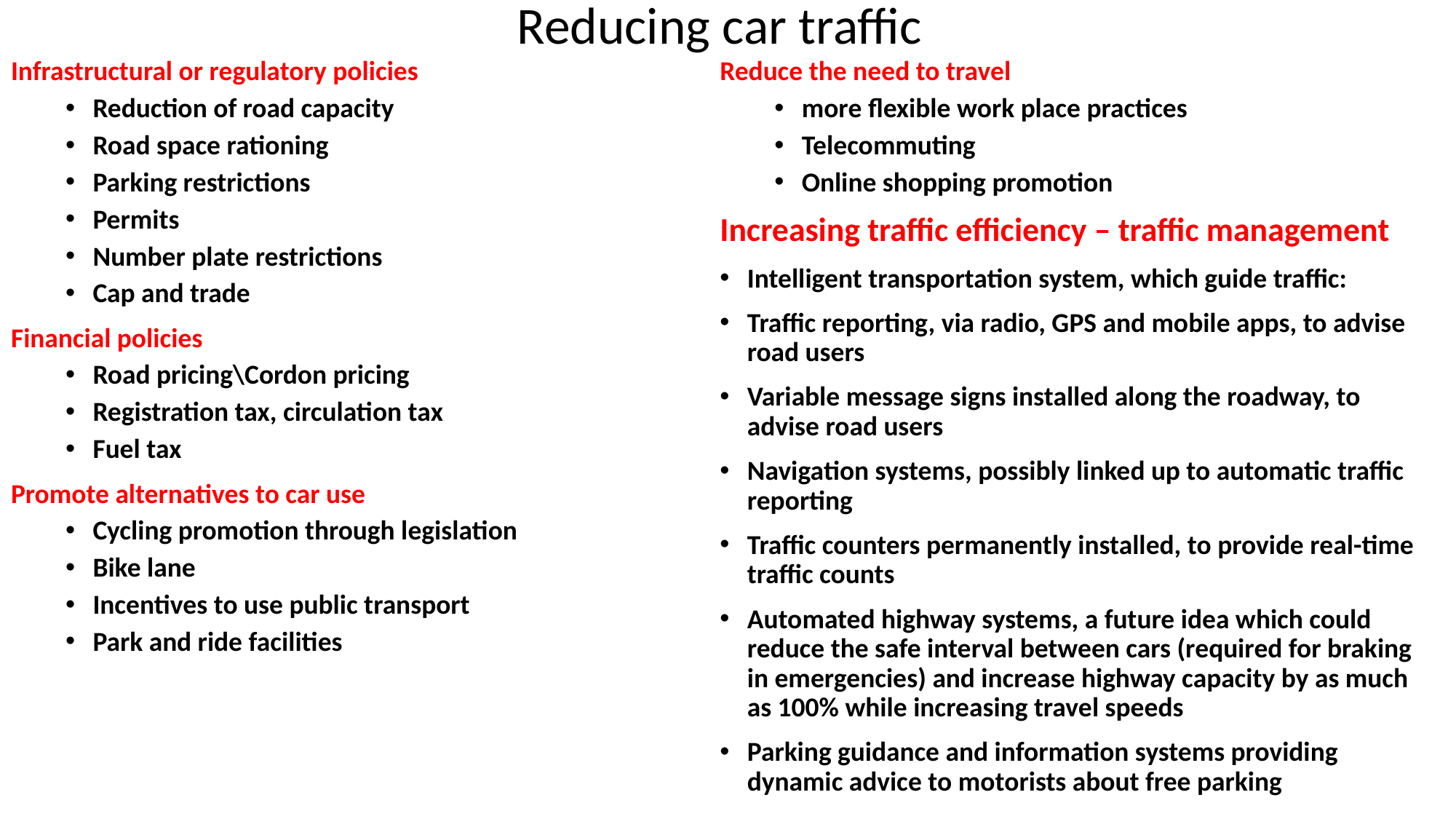

# Reducing car traffic
Infrastructural or regulatory policies
Reduction of road capacity
Road space rationing
Parking restrictions
Permits
Number plate restrictions
Cap and trade
Financial policies
Road pricing\Cordon pricing
Registration tax, circulation tax
Fuel tax
Promote alternatives to car use
Cycling promotion through legislation
Bike lane
Incentives to use public transport
Park and ride facilities

Reduce the need to travel
more flexible work place practices
Telecommuting
Online shopping promotion
Increasing traffic efficiency – traffic management
Intelligent transportation system, which guide traffic:
Traffic reporting, via radio, GPS and mobile apps, to advise road users
Variable message signs installed along the roadway, to advise road users
Navigation systems, possibly linked up to automatic traffic reporting
Traffic counters permanently installed, to provide real-time traffic counts
Automated highway systems, a future idea which could reduce the safe interval between cars (required for braking in emergencies) and increase highway capacity by as much as 100% while increasing travel speeds
Parking guidance and information systems providing dynamic advice to motorists about free parking